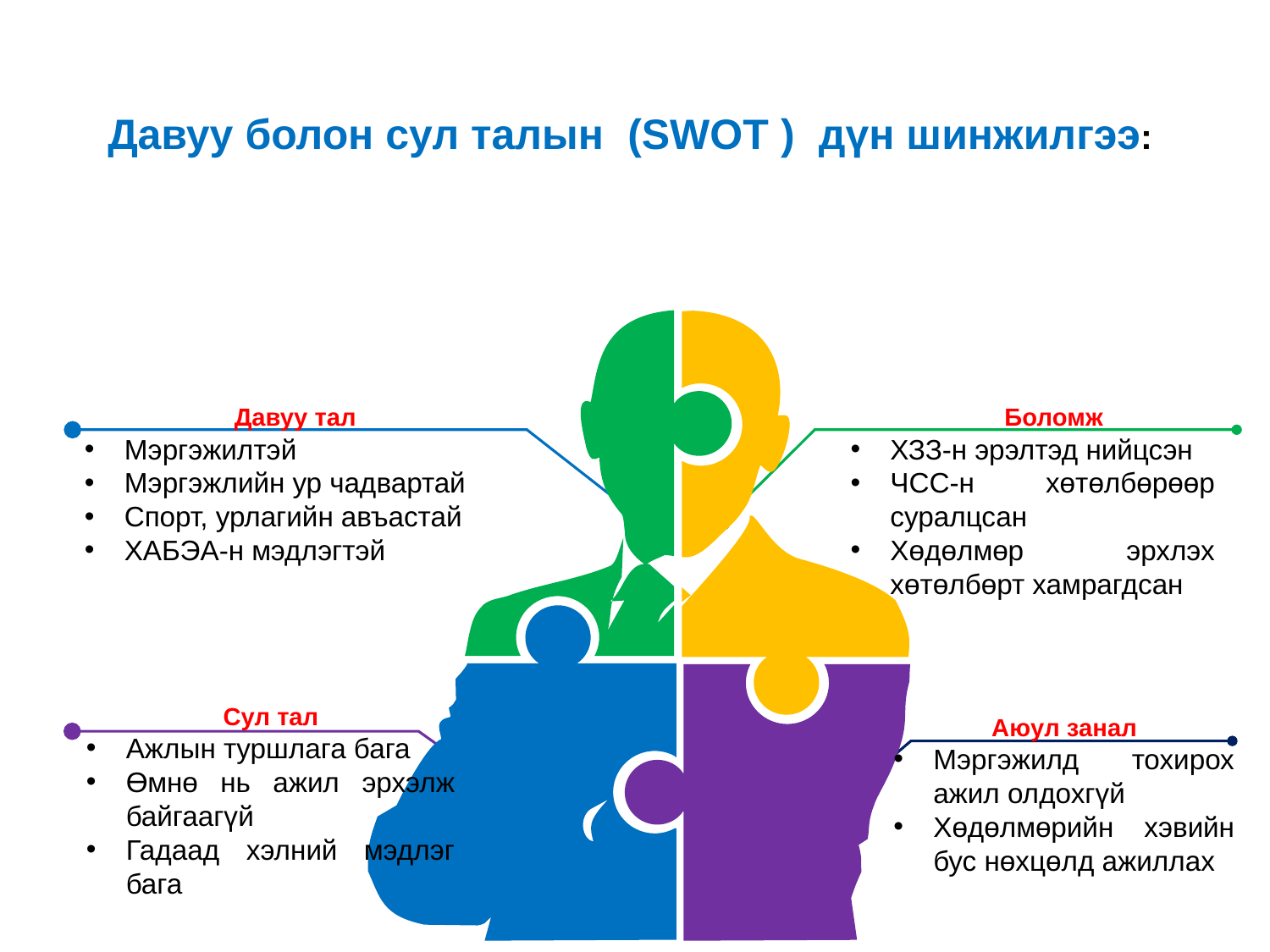

# Давуу болон сул талын  (SWOT )  дүн шинжилгээ:

Давуу тал
Мэргэжилтэй
Мэргэжлийн ур чадвартай
Спорт, урлагийн авъастай
ХАБЭА-н мэдлэгтэй
      Боломж
ХЗЗ-н эрэлтэд нийцсэн
ЧСС-н хөтөлбөрөөр суралцсан
Хөдөлмөр эрхлэх хөтөлбөрт хамрагдсан

Сул тал
Ажлын туршлага бага
Өмнө нь ажил эрхэлж байгаагүй
Гадаад хэлний мэдлэг бага

Аюул занал
Мэргэжилд тохирох ажил олдохгүй
Хөдөлмөрийн хэвийн бус нөхцөлд ажиллах